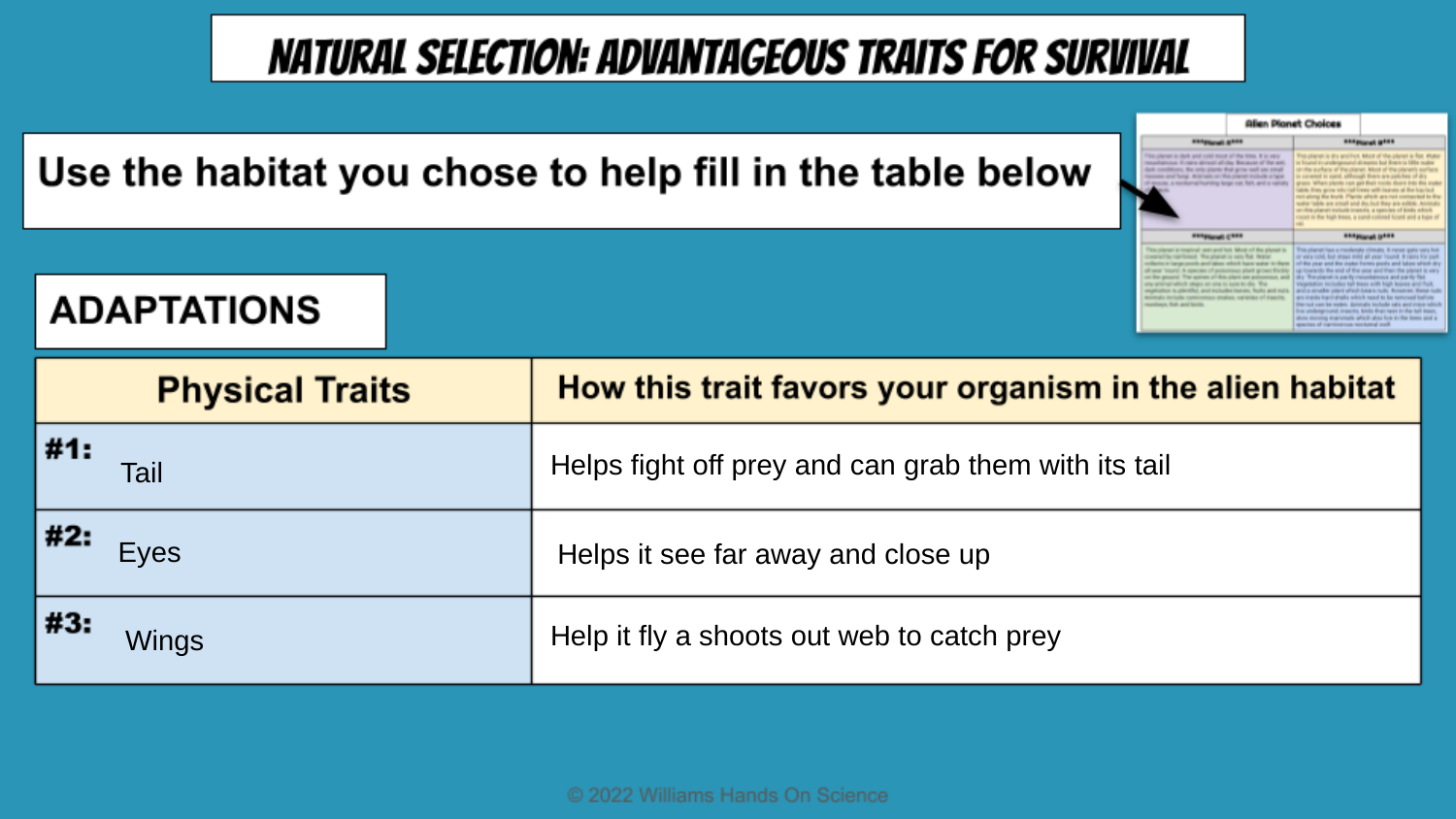

Helps fight off prey and can grab them with its tail
Tail
Eyes
Helps it see far away and close up
Help it fly a shoots out web to catch prey
Wings